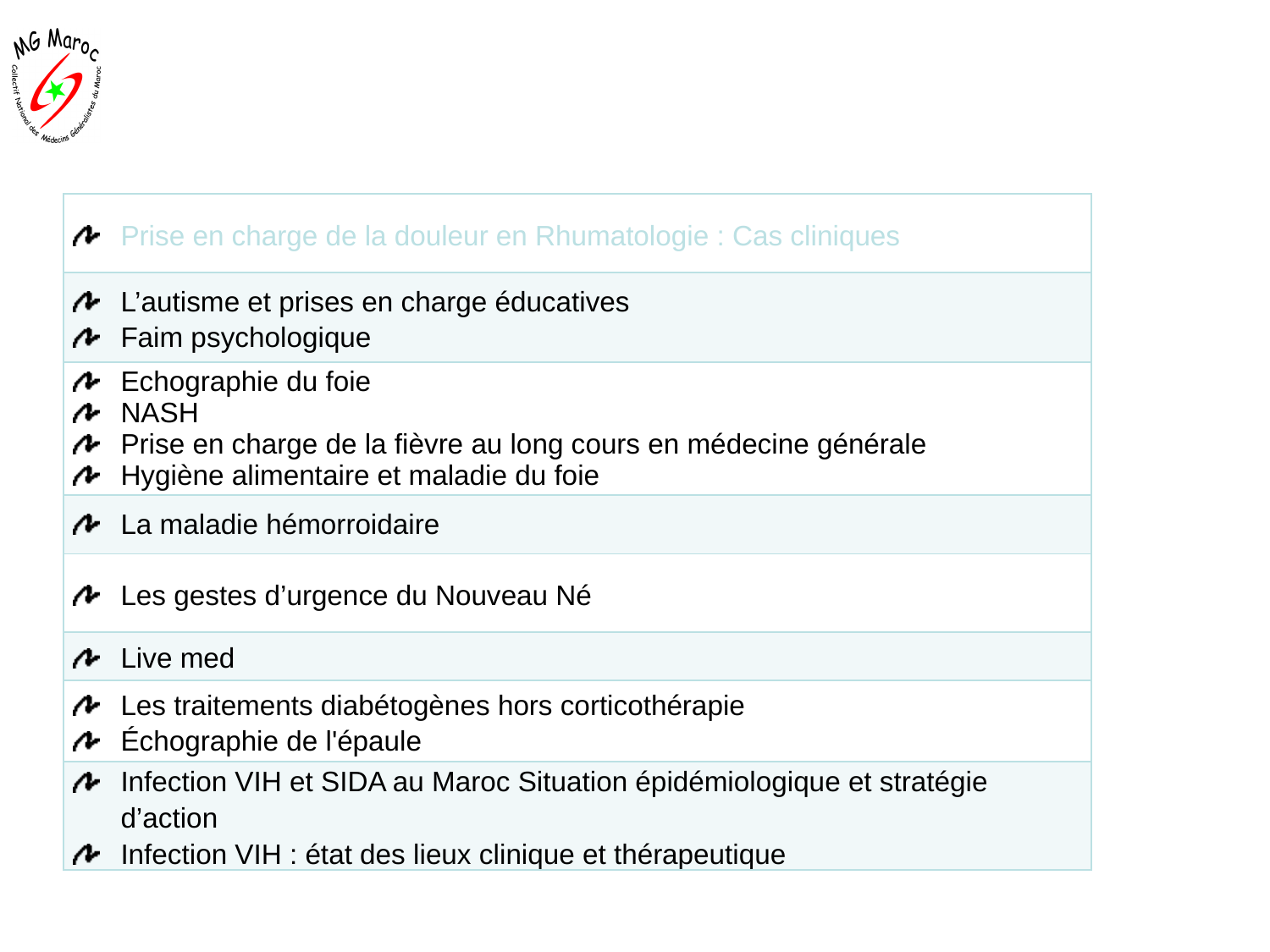

| Prise en charge de la douleur en Rhumatologie : Cas cliniques |
| --- |
| L’autisme et prises en charge éducatives Faim psychologique |
| Echographie du foie NASH Prise en charge de la fièvre au long cours en médecine générale Hygiène alimentaire et maladie du foie |
| La maladie hémorroidaire |
| Les gestes d’urgence du Nouveau Né |
| Live med |
| Les traitements diabétogènes hors corticothérapie Échographie de l'épaule |
| Infection VIH et SIDA au Maroc Situation épidémiologique et stratégie d’action  Infection VIH : état des lieux clinique et thérapeutique |